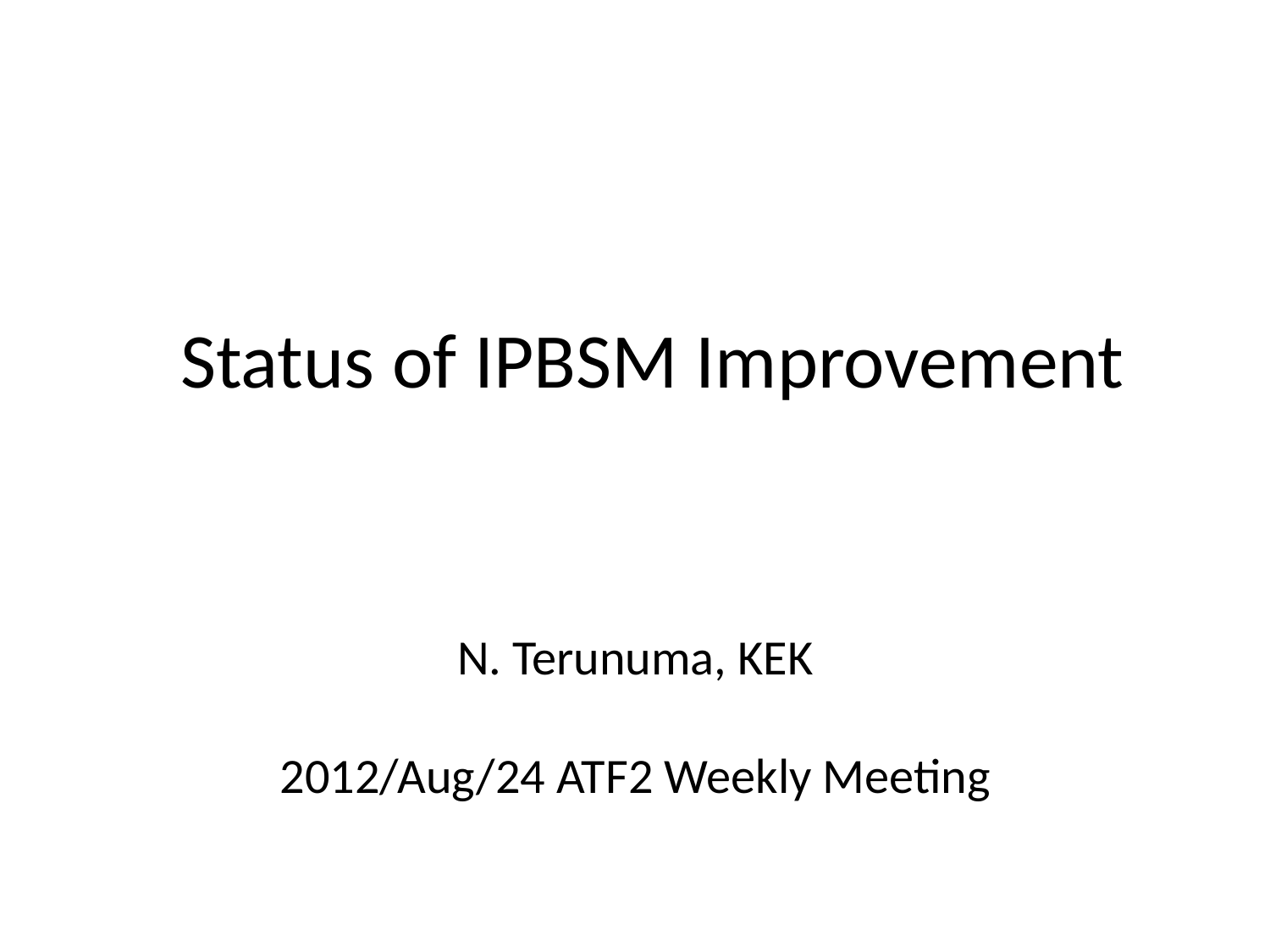

Status of IPBSM Improvement
N. Terunuma, KEK

2012/Aug/24 ATF2 Weekly Meeting